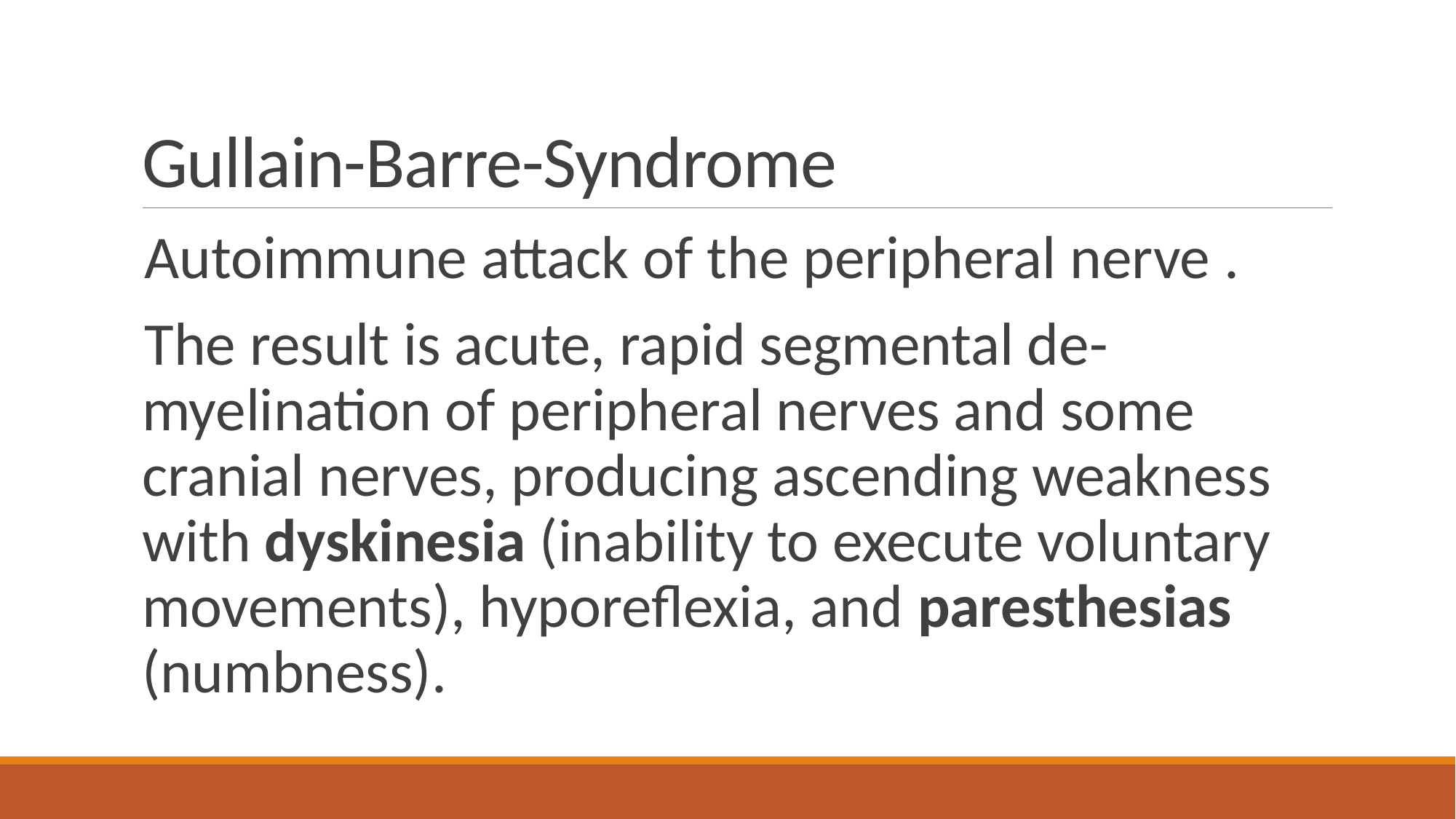

# Gullain-Barre-Syndrome
Autoimmune attack of the peripheral nerve .
The result is acute, rapid segmental de-myelination of peripheral nerves and some cranial nerves, producing ascending weakness with dyskinesia (inability to execute voluntary movements), hyporeflexia, and paresthesias (numbness).